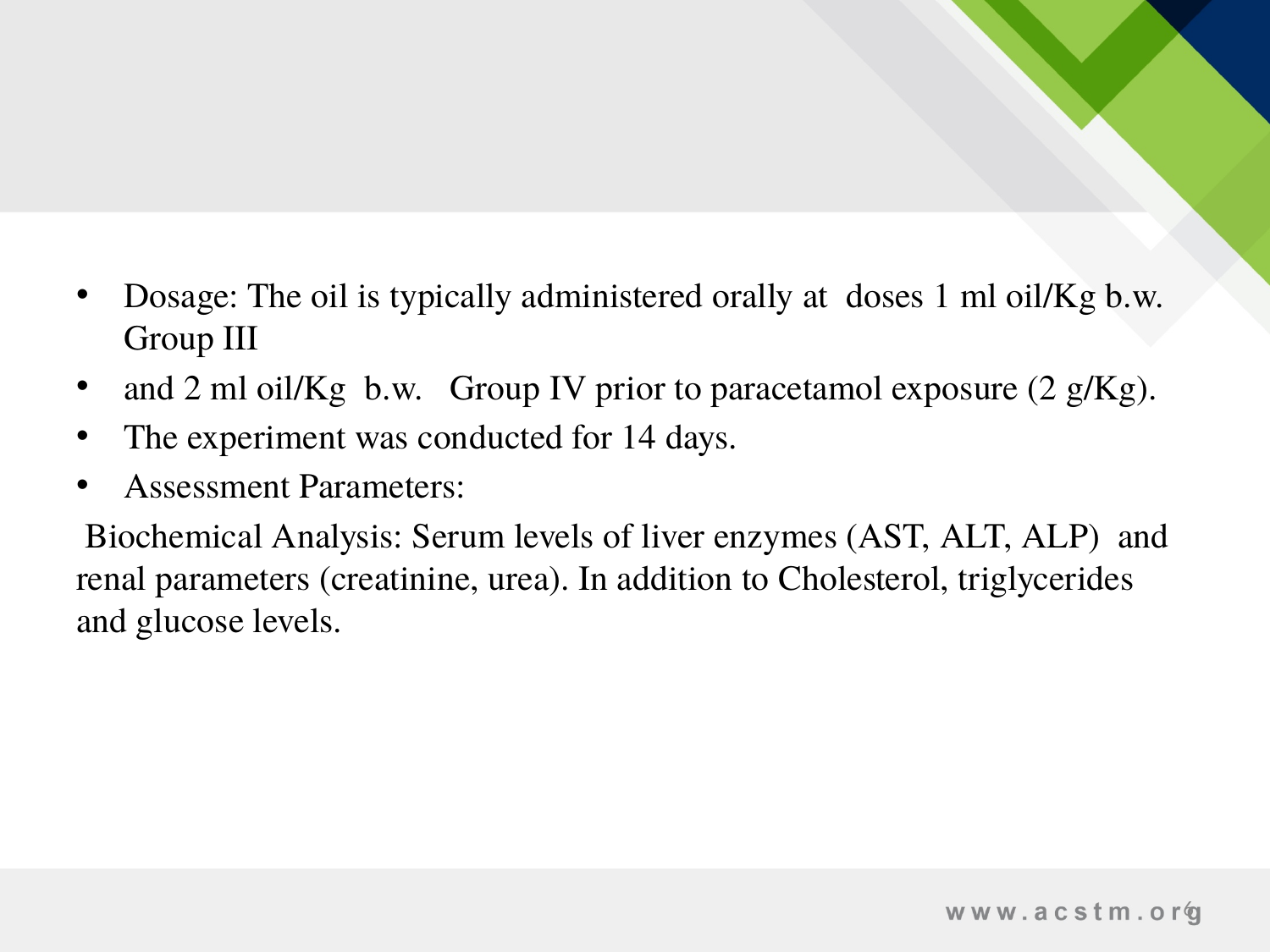

#
Dosage: The oil is typically administered orally at  doses 1 ml oil/Kg b.w.  Group III
and 2 ml oil/Kg  b.w.   Group IV prior to paracetamol exposure (2 g/Kg).
The experiment was conducted for 14 days.
Assessment Parameters:
 Biochemical Analysis: Serum levels of liver enzymes (AST, ALT, ALP)  and renal parameters (creatinine, urea). In addition to Cholesterol, triglycerides and glucose levels.

6